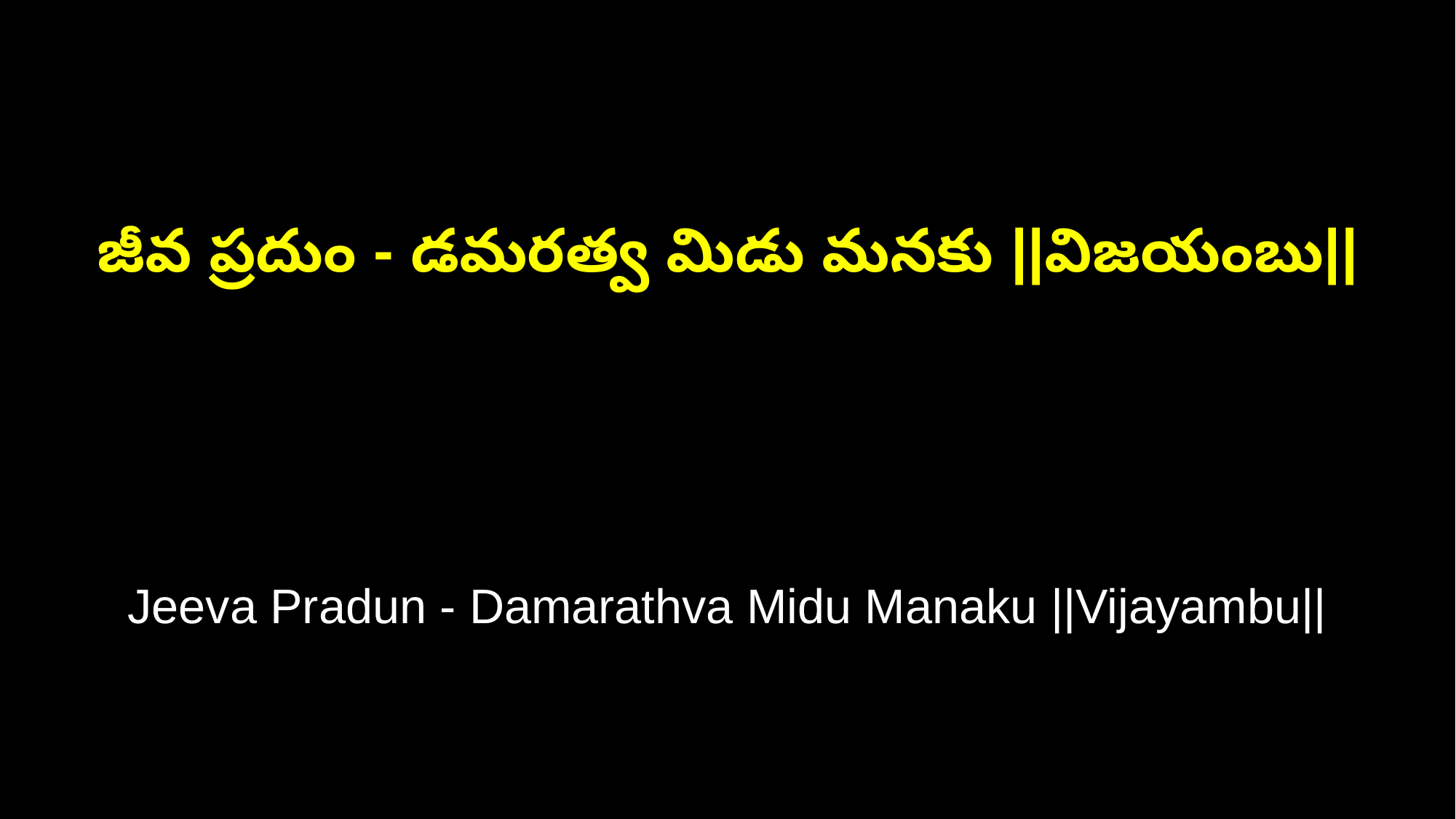

జీవ ప్రదుం - డమరత్వ మిడు మనకు ||విజయంబు||
Jeeva Pradun - Damarathva Midu Manaku ||Vijayambu||